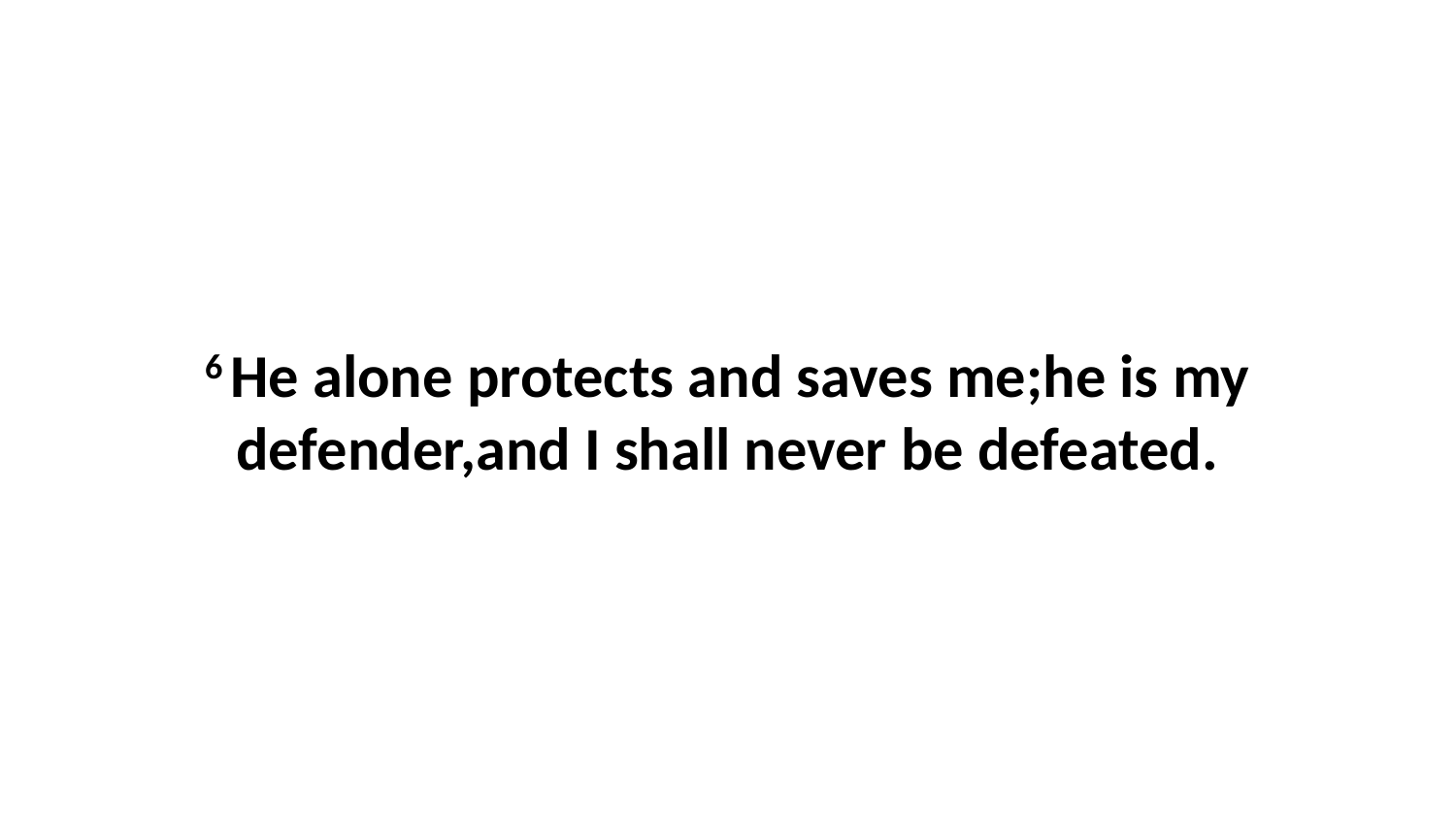

6 He alone protects and saves me;he is my defender,and I shall never be defeated.